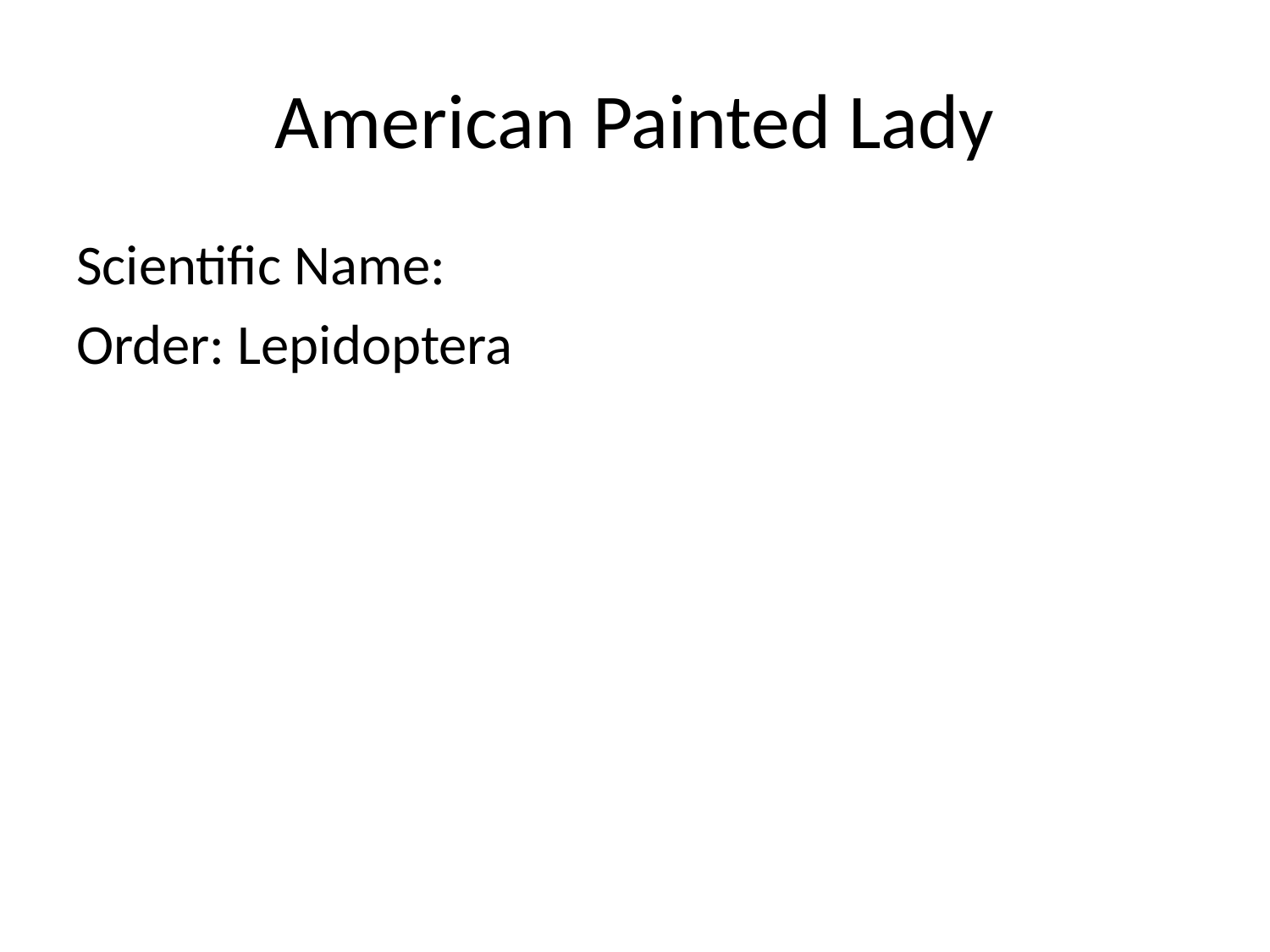

# American Painted Lady
Scientific Name:
Order: Lepidoptera